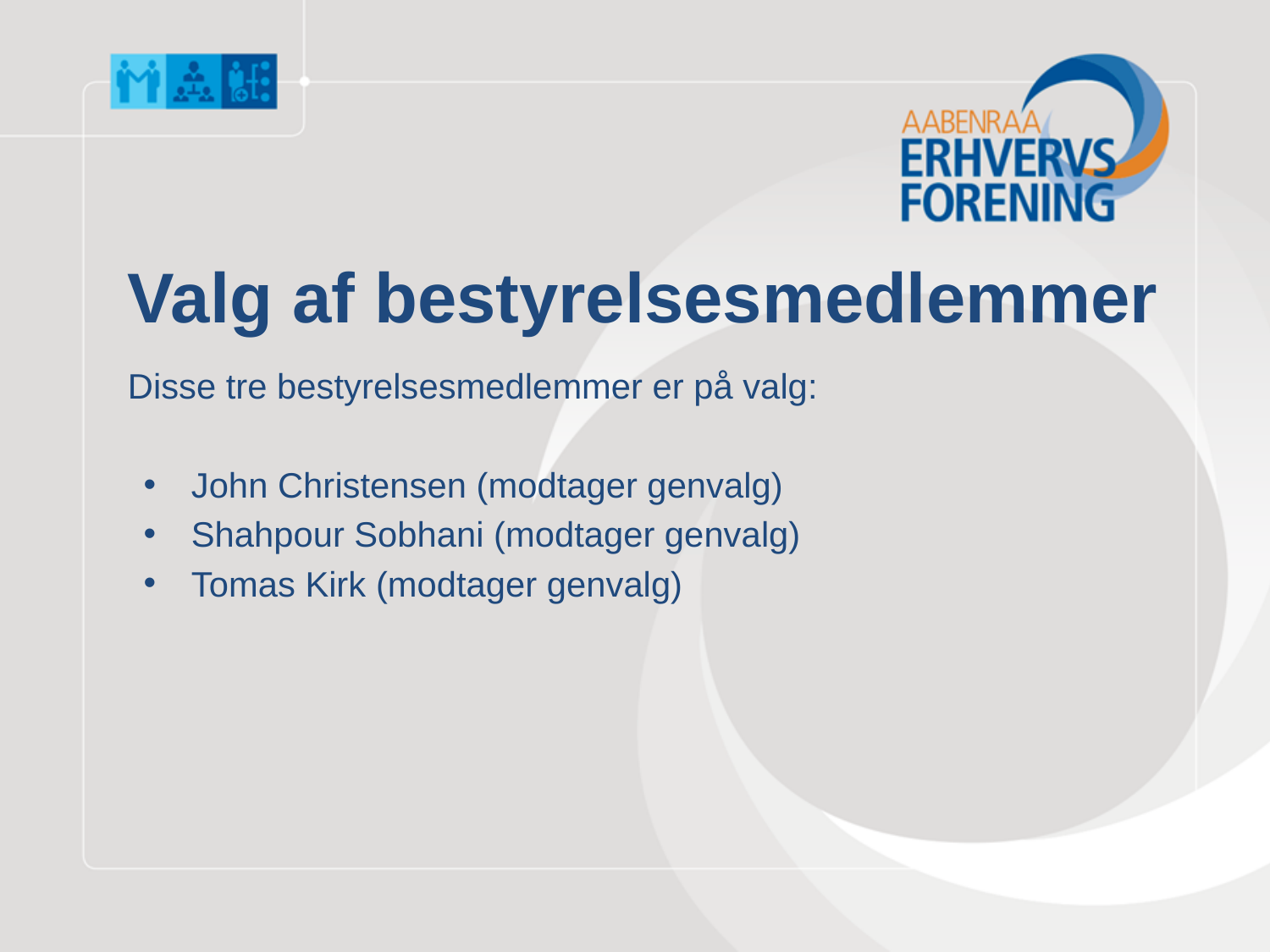

Valg af bestyrelsesmedlemmer

Disse tre bestyrelsesmedlemmer er på valg:

John Christensen (modtager genvalg)
Shahpour Sobhani (modtager genvalg)
Tomas Kirk (modtager genvalg)